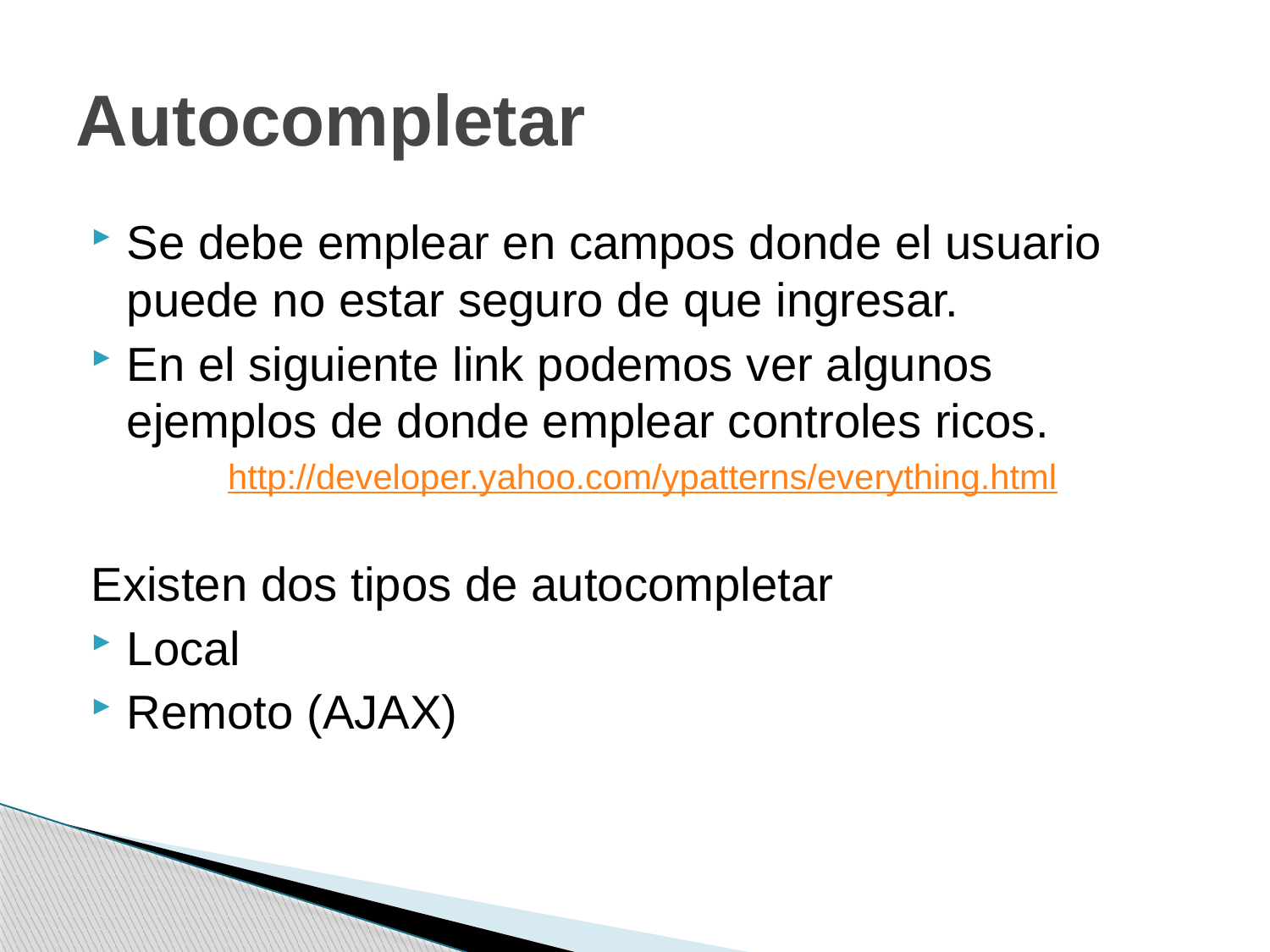

# Autocompletar
Se debe emplear en campos donde el usuario puede no estar seguro de que ingresar.
En el siguiente link podemos ver algunos ejemplos de donde emplear controles ricos.
http://developer.yahoo.com/ypatterns/everything.html

Existen dos tipos de autocompletar
Local
Remoto (AJAX)